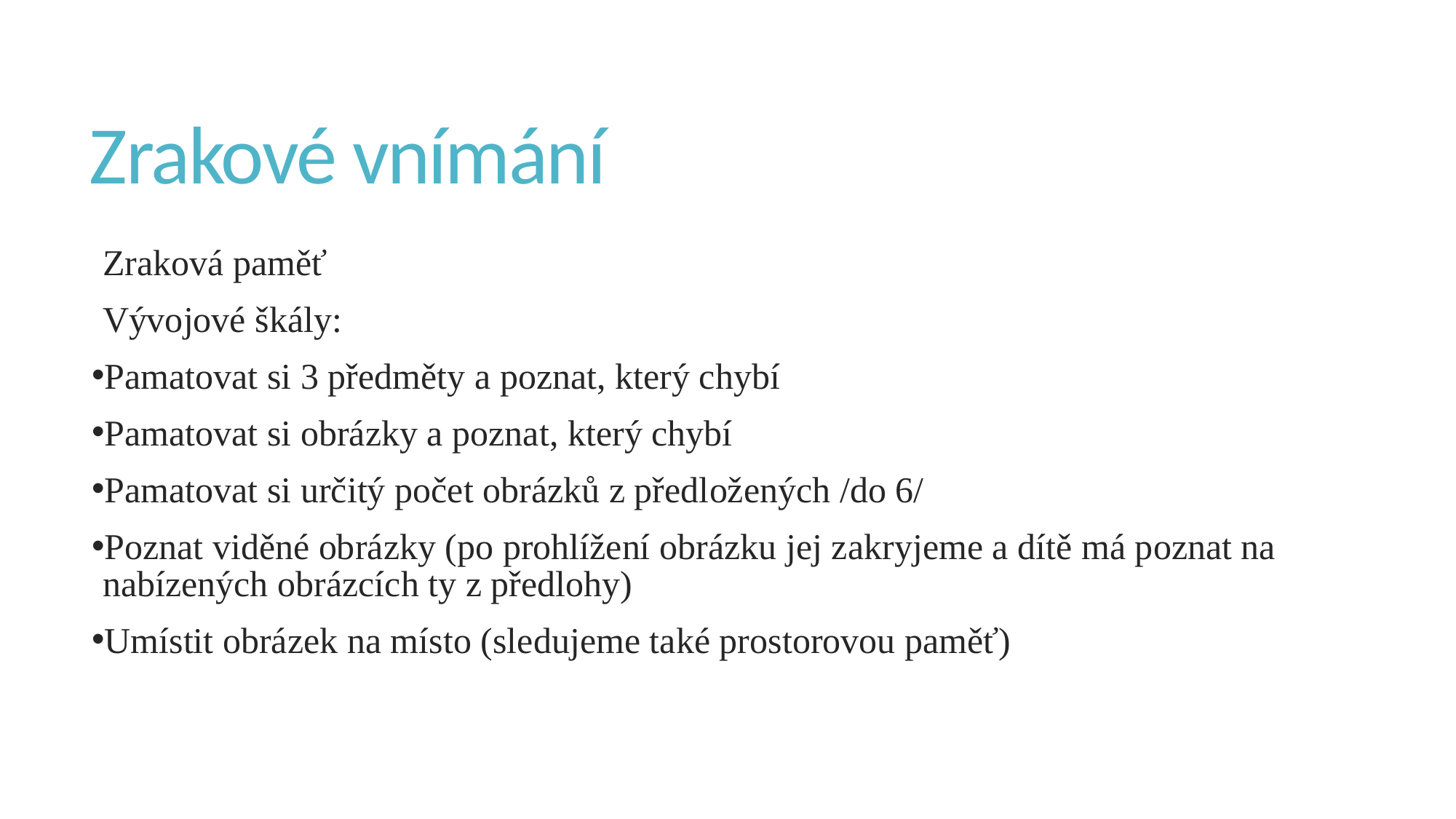

# Zrakové vnímání
Zraková paměť
Vývojové škály:
Pamatovat si 3 předměty a poznat, který chybí
Pamatovat si obrázky a poznat, který chybí
Pamatovat si určitý počet obrázků z předložených /do 6/
Poznat viděné obrázky (po prohlížení obrázku jej zakryjeme a dítě má poznat na nabízených obrázcích ty z předlohy)
Umístit obrázek na místo (sledujeme také prostorovou paměť)